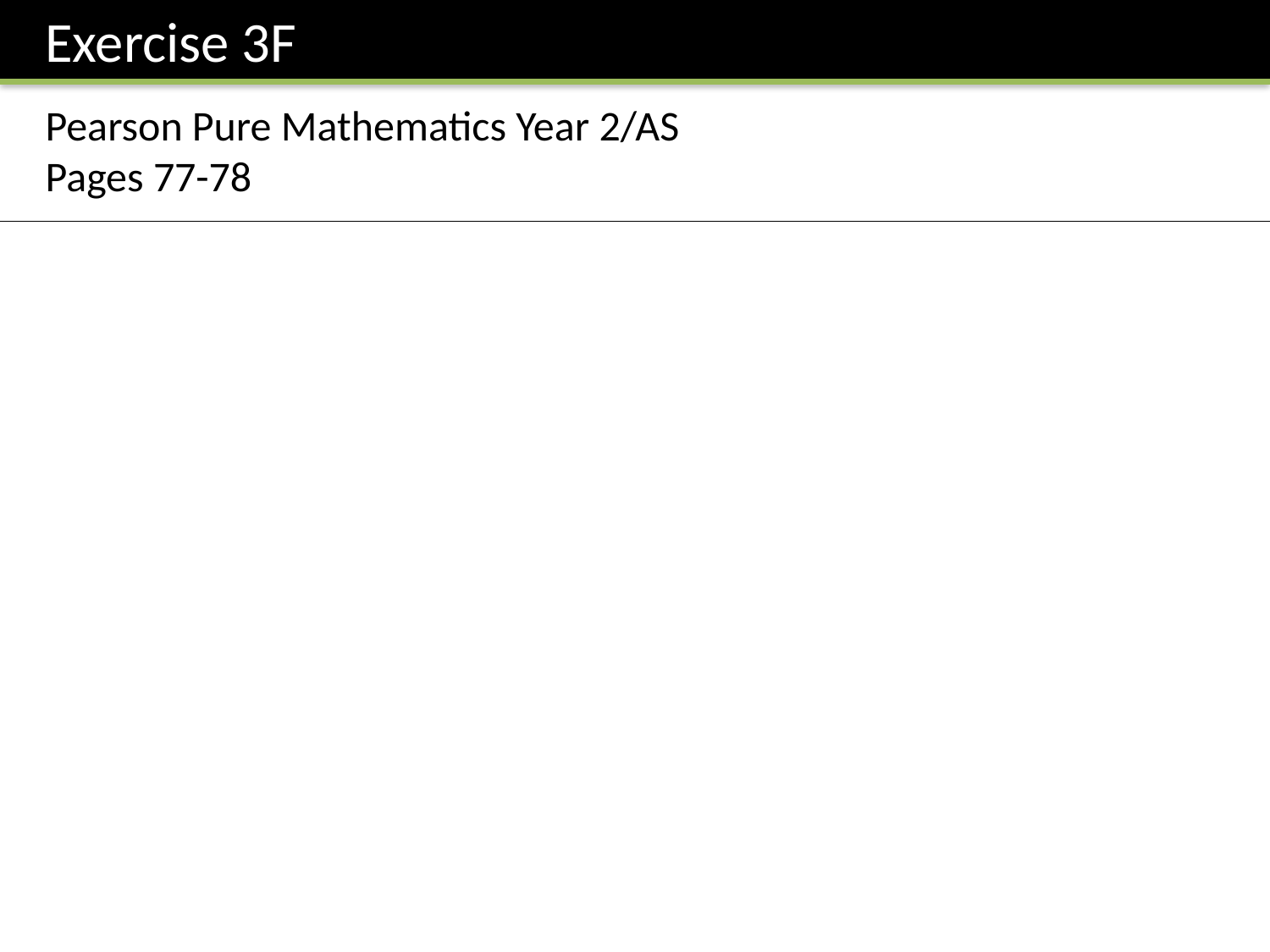

Exercise 3F
Pearson Pure Mathematics Year 2/AS
Pages 77-78